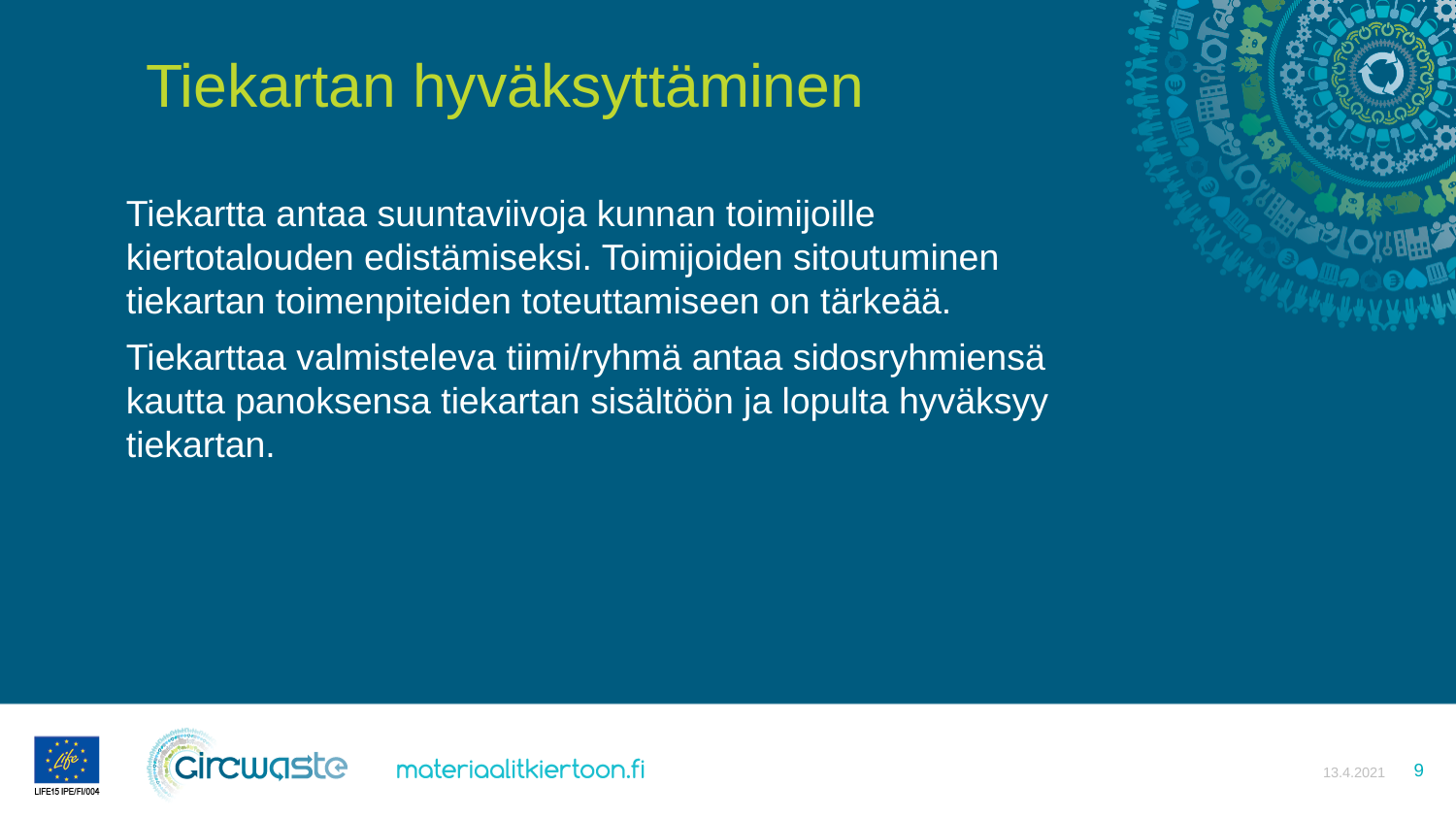

# Tiekartan hyväksyttäminen
Tiekartta antaa suuntaviivoja kunnan toimijoille kiertotalouden edistämiseksi. Toimijoiden sitoutuminen tiekartan toimenpiteiden toteuttamiseen on tärkeää.
Tiekarttaa valmisteleva tiimi/ryhmä antaa sidosryhmiensä kautta panoksensa tiekartan sisältöön ja lopulta hyväksyy tiekartan.

13.4.2021
9